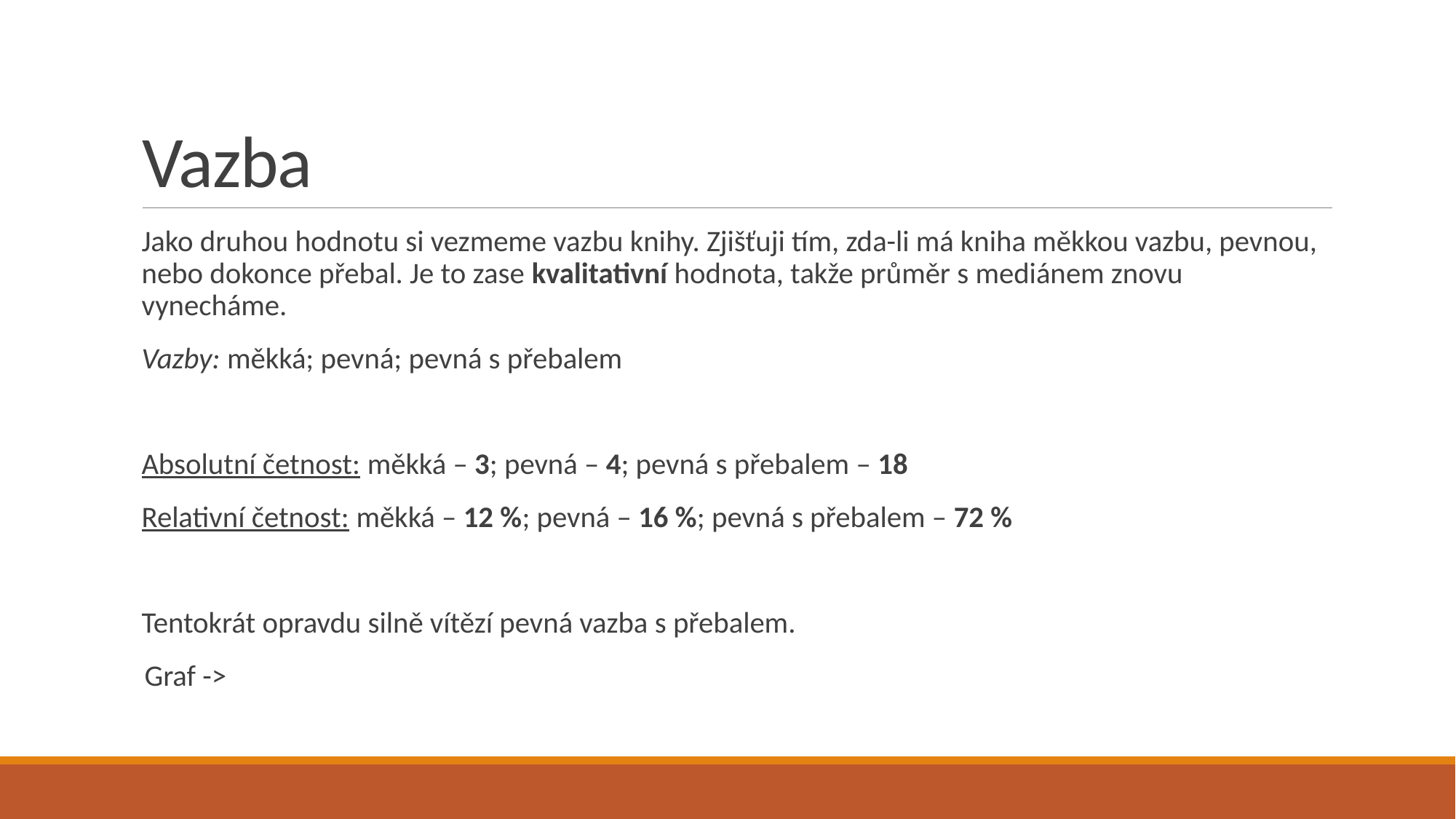

# Vazba
Jako druhou hodnotu si vezmeme vazbu knihy. Zjišťuji tím, zda-li má kniha měkkou vazbu, pevnou, nebo dokonce přebal. Je to zase kvalitativní hodnota, takže průměr s mediánem znovu vynecháme.
Vazby: měkká; pevná; pevná s přebalem

Absolutní četnost: měkká – 3; pevná – 4; pevná s přebalem – 18
Relativní četnost: měkká – 12 %; pevná – 16 %; pevná s přebalem – 72 %

Tentokrát opravdu silně vítězí pevná vazba s přebalem.
  Graf ->